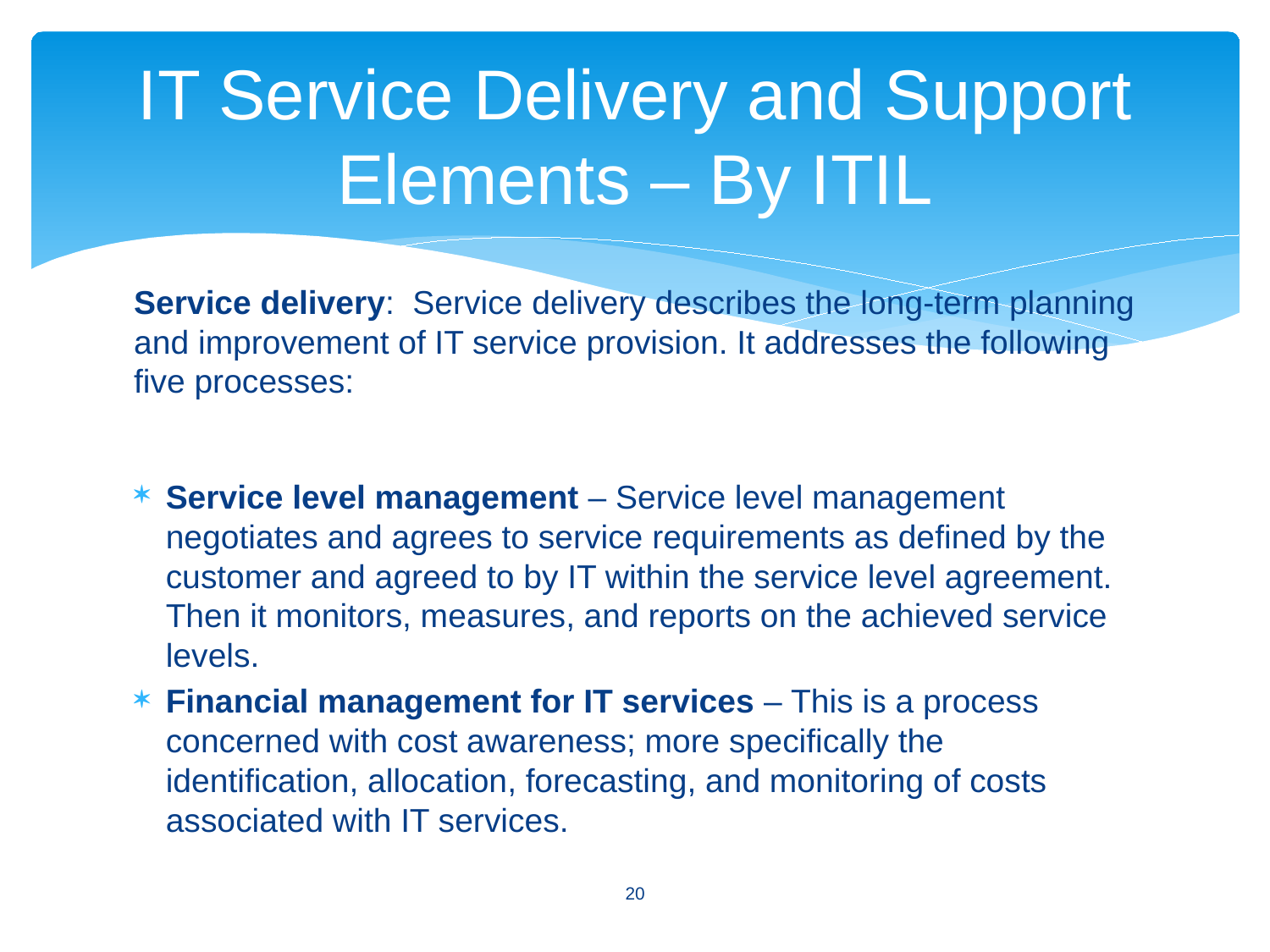

# IT Service Delivery and Support Elements – By ITIL
Service delivery:  Service delivery describes the long-term planning and improvement of IT service provision. It addresses the following five processes:

Service level management – Service level management negotiates and agrees to service requirements as defined by the customer and agreed to by IT within the service level agreement. Then it monitors, measures, and reports on the achieved service levels.
Financial management for IT services – This is a process concerned with cost awareness; more specifically the identification, allocation, forecasting, and monitoring of costs associated with IT services.

20